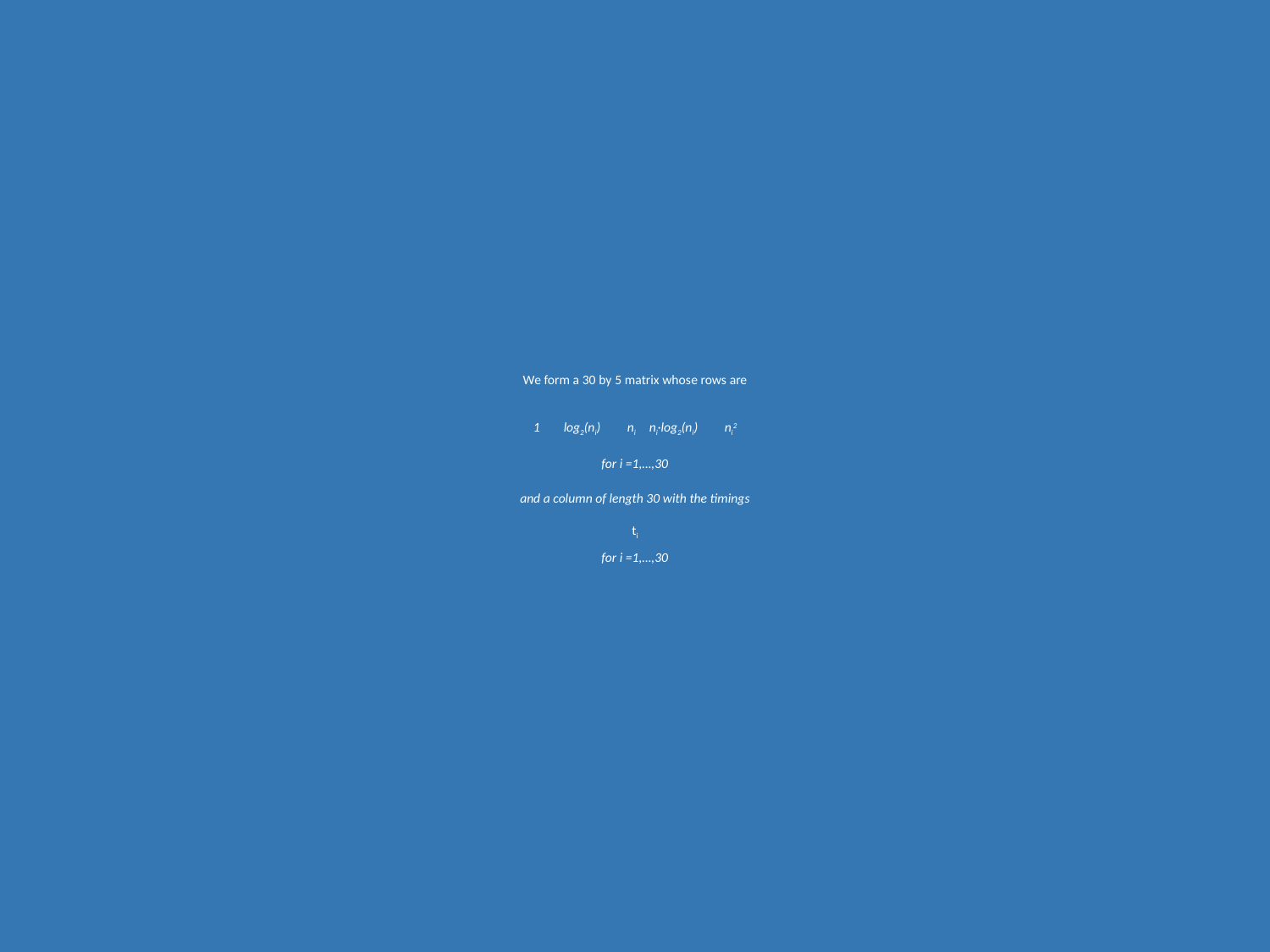

# We form a 30 by 5 matrix whose rows are 1        log2(ni)         ni        ni·log2(ni)         ni2 for i =1,…,30 and a column of length 30 with the timings ti for i =1,…,30